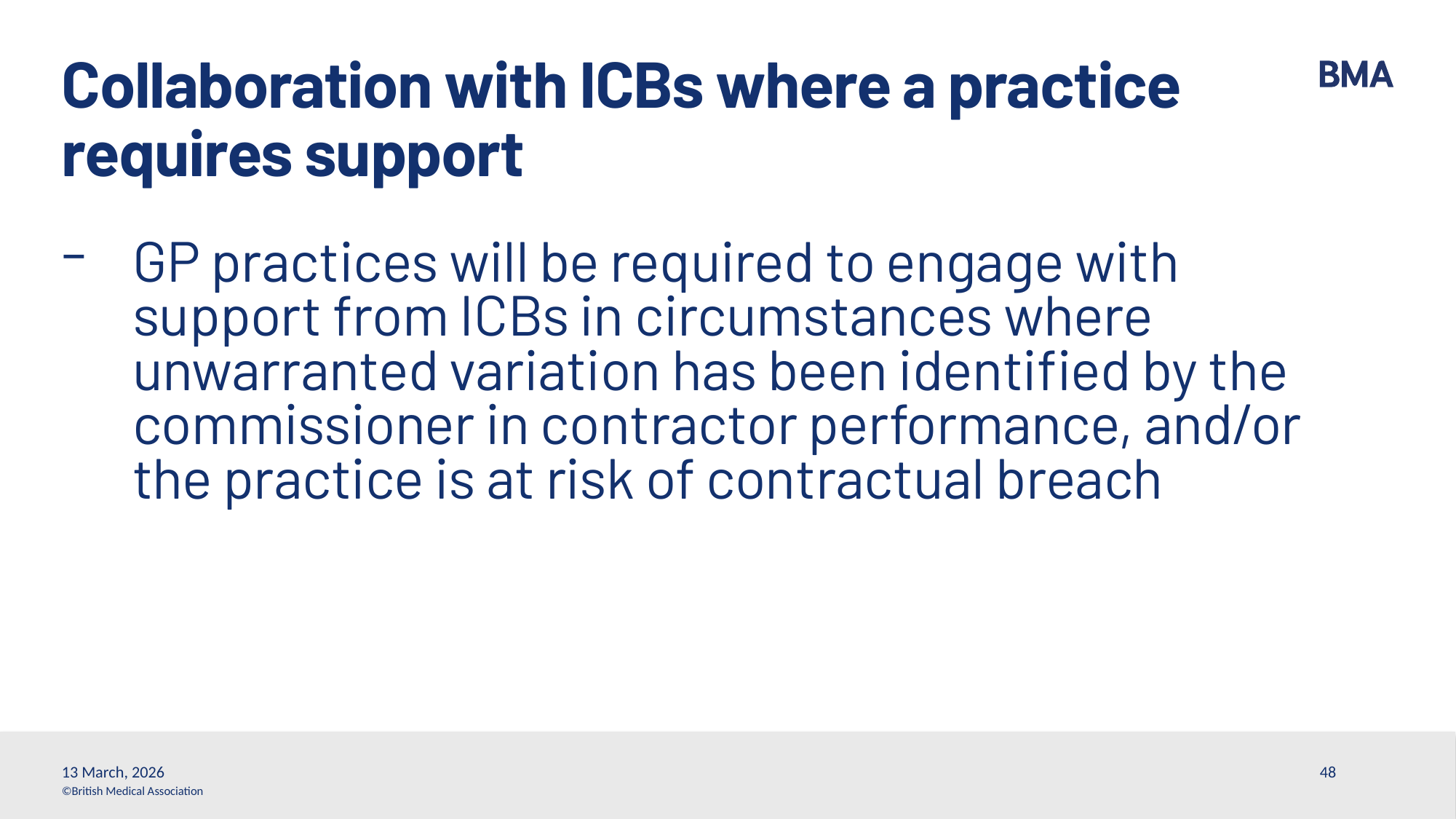

# Collaboration with ICBs where a practice requires support
GP practices will be required to engage with support from ICBs in circumstances where unwarranted variation has been identified by the commissioner in contractor performance, and/or the practice is at risk of contractual breach
13 March, 2026
48